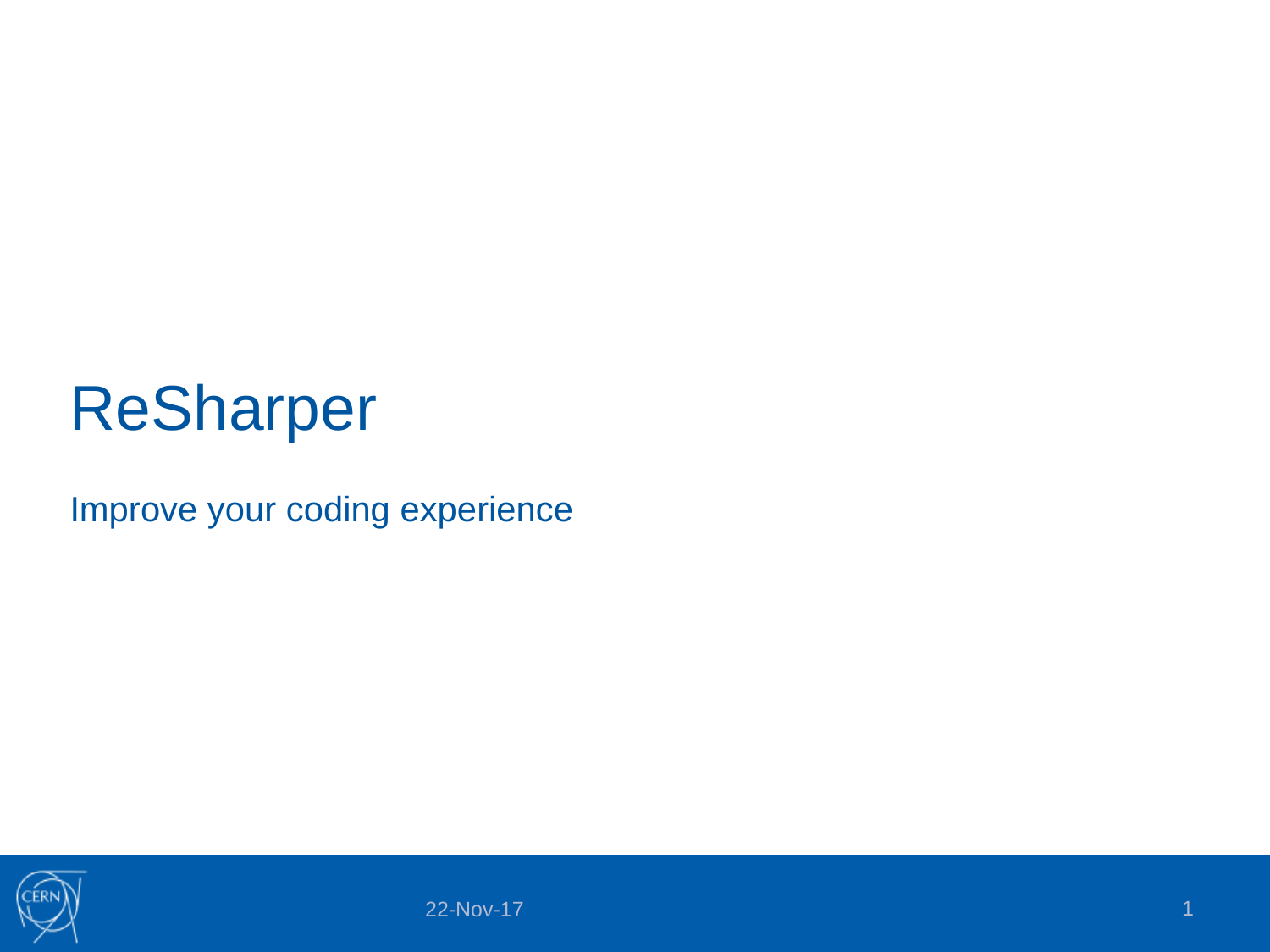

# ReSharper
Improve your coding experience
1
22-Nov-17